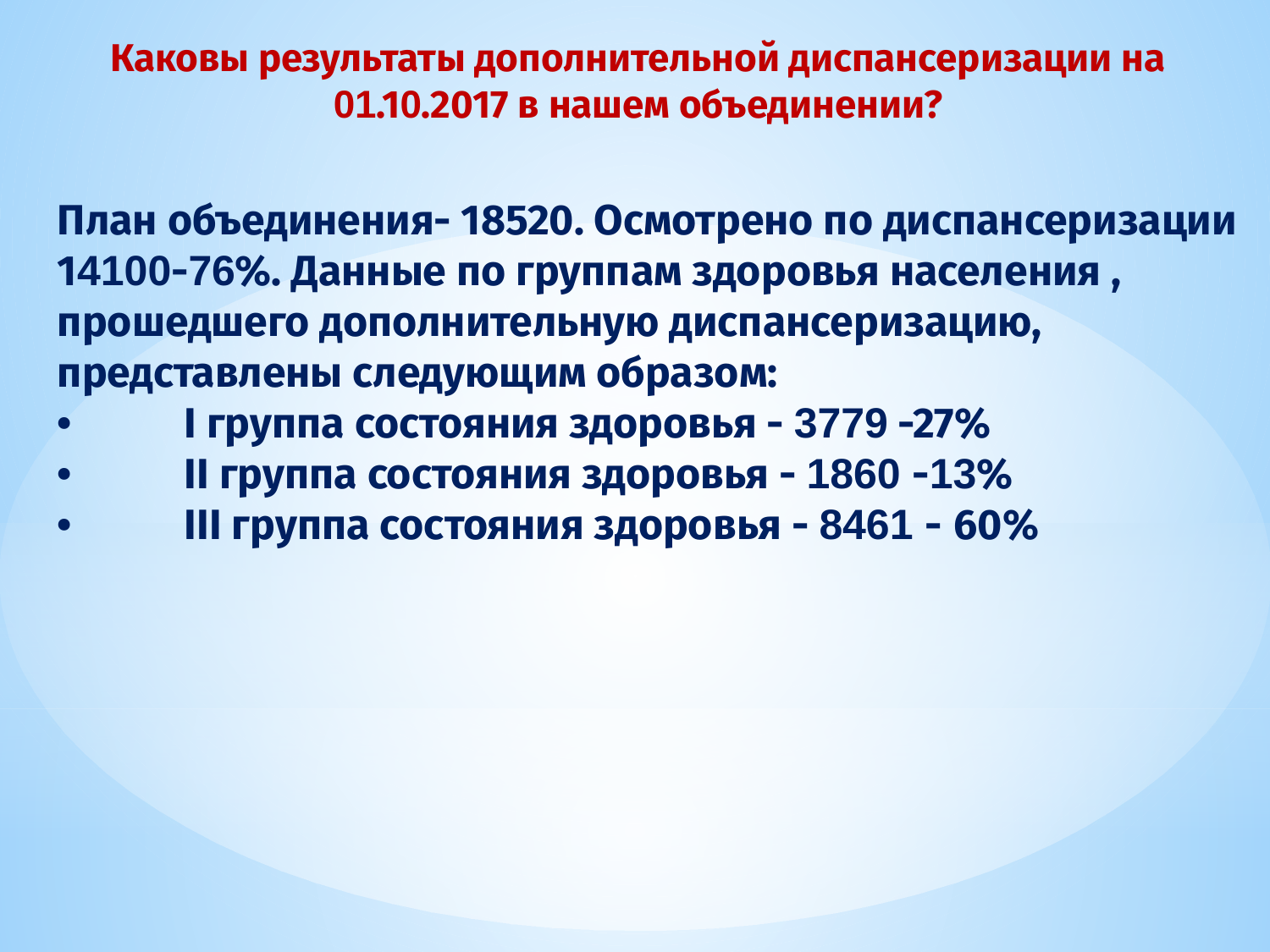

Каковы результаты дополнительной диспансеризации на 01.10.2017 в нашем объединении?
План объединения- 18520. Осмотрено по диспансеризации 14100-76%. Данные по группам здоровья населения , прошедшего дополнительную диспансеризацию, представлены следующим образом:
•	I группа состояния здоровья - 3779 -27%
•	II группа состояния здоровья - 1860 -13%
•	III группа состояния здоровья - 8461 - 60%